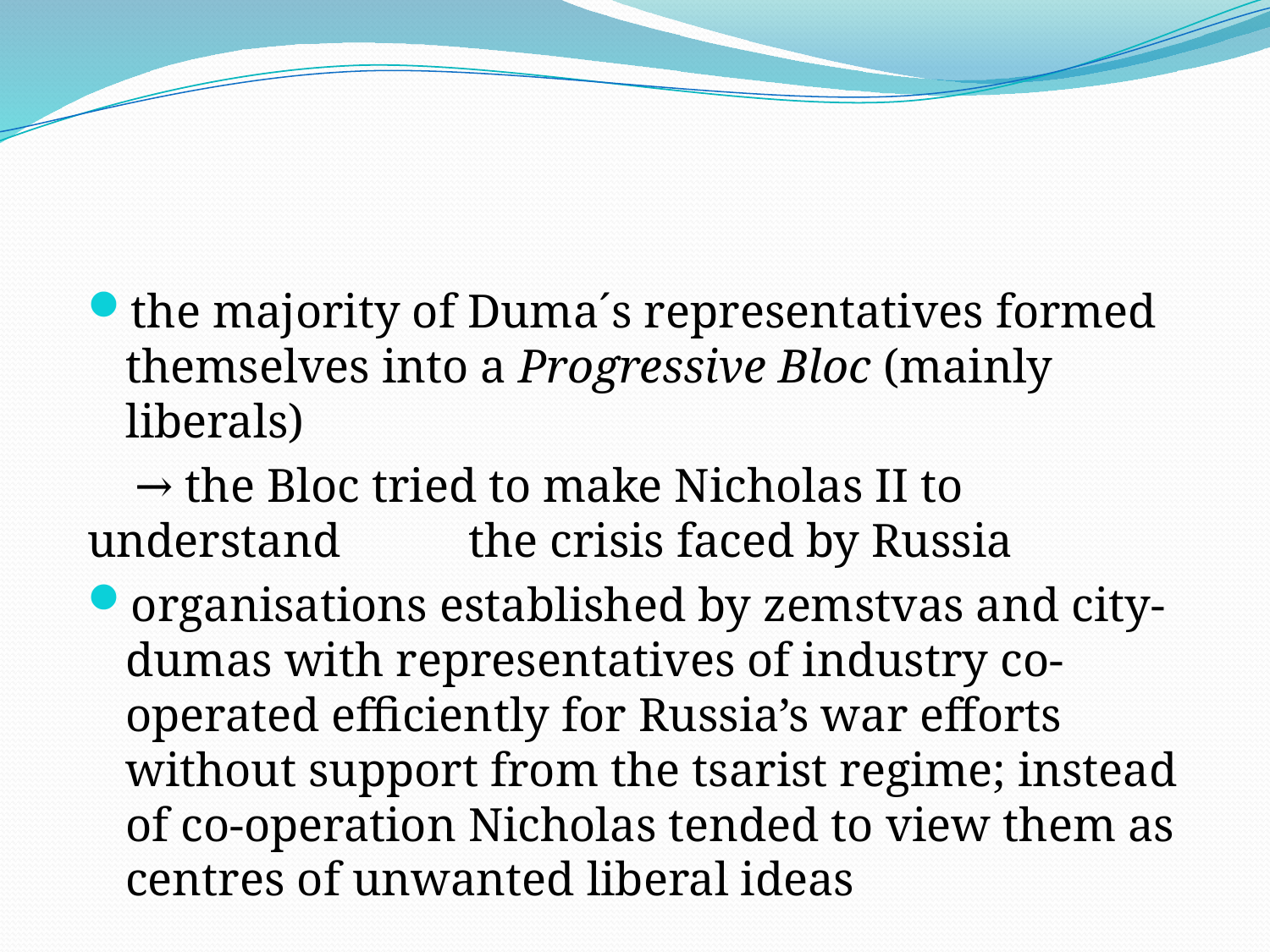

#
the majority of Duma´s representatives formed themselves into a Progressive Bloc (mainly 	liberals)
    → the Bloc tried to make Nicholas II to understand 	the crisis faced by Russia
organisations established by zemstvas and city-dumas with representatives of industry co-operated efficiently for Russia’s war efforts without support from the tsarist regime; instead of co-operation Nicholas tended to view them as centres of unwanted liberal ideas